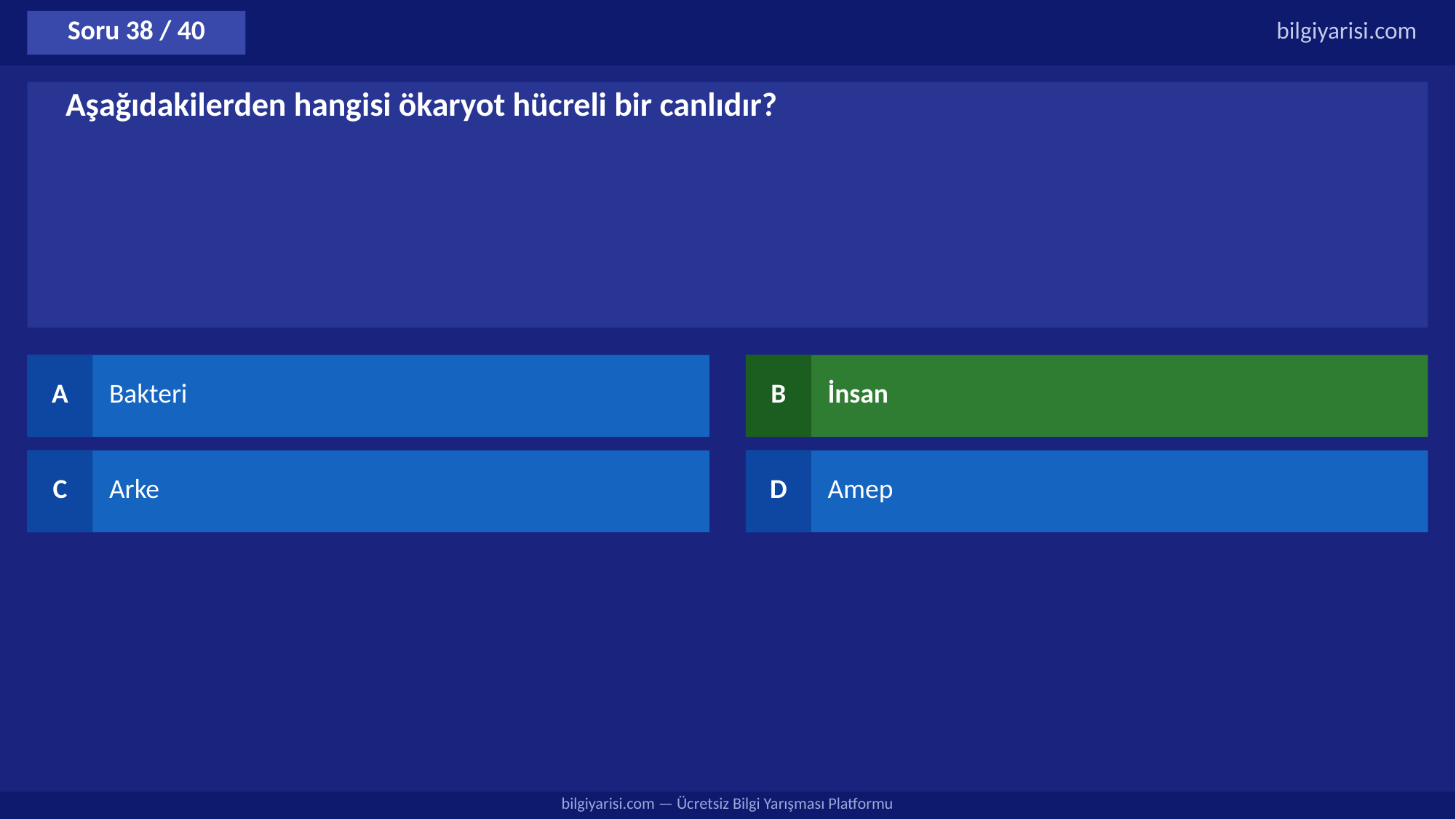

Soru 38 / 40
bilgiyarisi.com

Aşağıdakilerden hangisi ökaryot hücreli bir canlıdır?

A
Bakteri

B
İnsan

C
Arke

D
Amep
bilgiyarisi.com — Ücretsiz Bilgi Yarışması Platformu